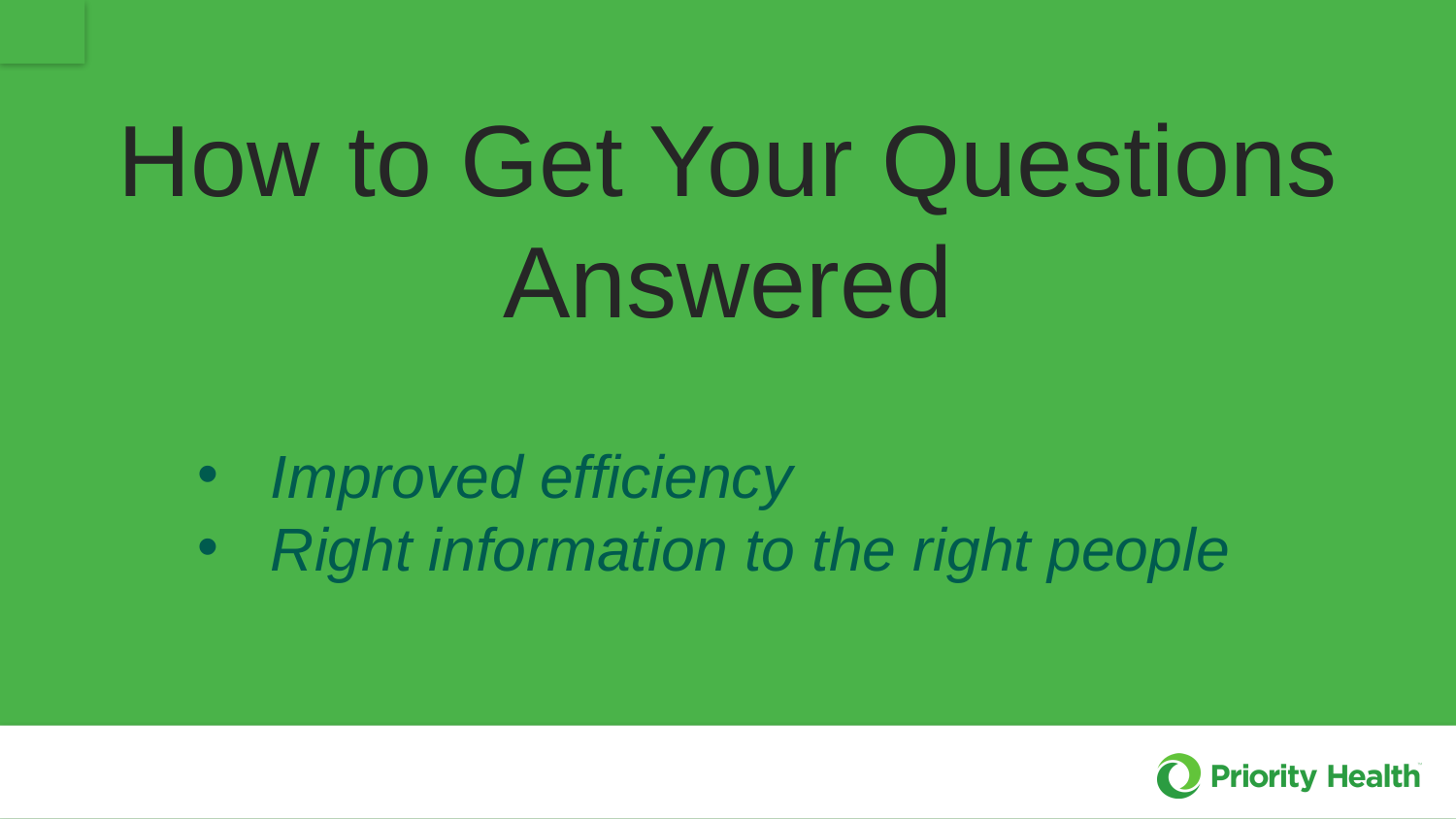

# How to Get Your Questions Answered
Improved efficiency
Right information to the right people